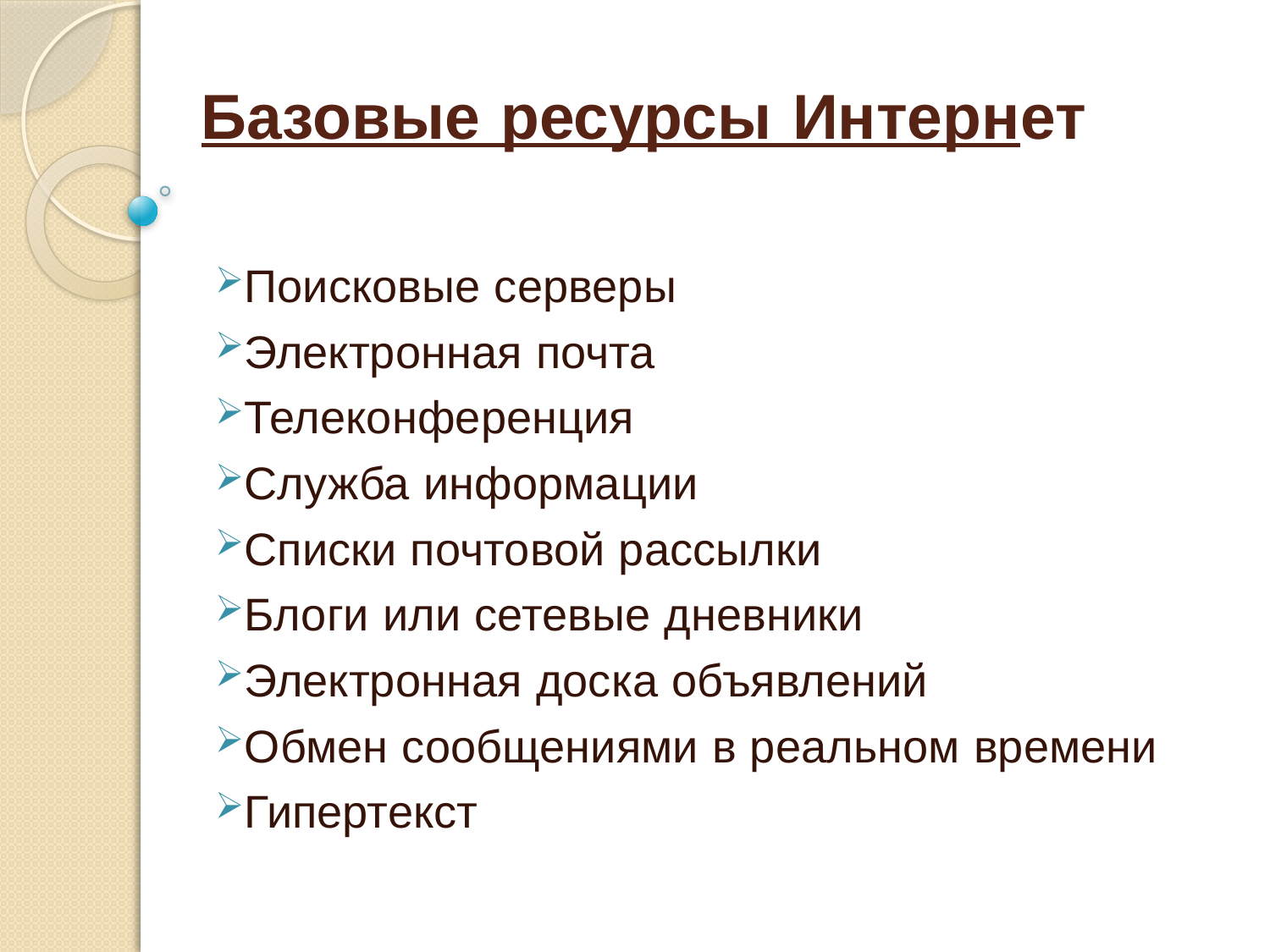

# Базовые ресурсы Интернет
Поисковые серверы
Электронная почта
Телеконференция
Служба информации
Списки почтовой рассылки
Блоги или сетевые дневники
Электронная доска объявлений
Обмен сообщениями в реальном времени
Гипертекст